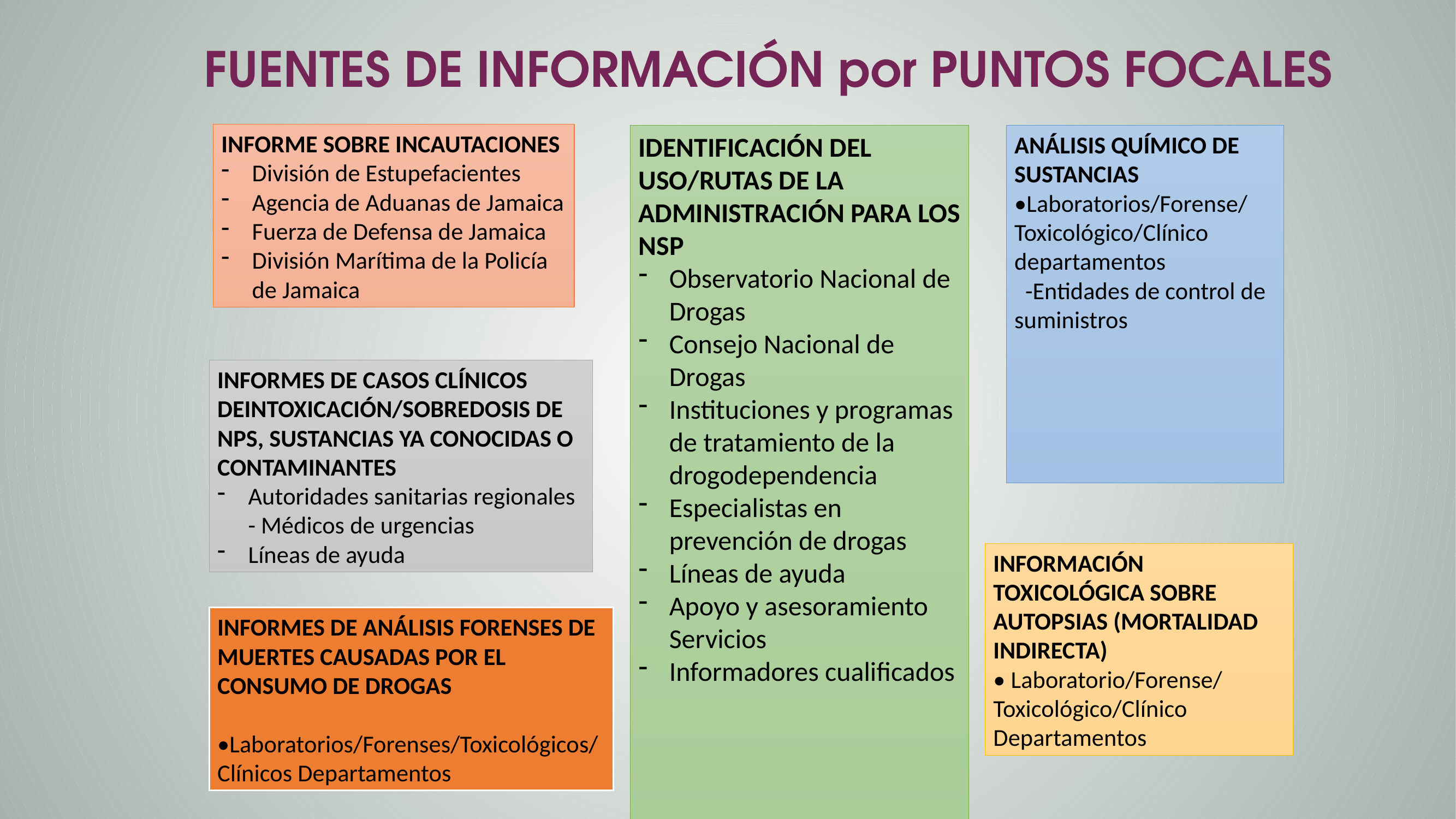

FUENTES DE INFORMACIÓN por PUNTOS FOCALES
INFORME SOBRE INCAUTACIONES
División de Estupefacientes
Agencia de Aduanas de Jamaica
Fuerza de Defensa de Jamaica
División Marítima de la Policía de Jamaica
IDENTIFICACIÓN DEL USO/RUTAS DE LA ADMINISTRACIÓN PARA LOS NSP
Observatorio Nacional de Drogas
Consejo Nacional de Drogas
Instituciones y programas de tratamiento de la drogodependencia
Especialistas en prevención de drogas
Líneas de ayuda
Apoyo y asesoramiento     Servicios
Informadores cualificados

ANÁLISIS QUÍMICO DE SUSTANCIAS
•Laboratorios/Forense/  Toxicológico/Clínico  departamentos                       -Entidades de control de suministros

INFORMES DE CASOS CLÍNICOS DEINTOXICACIÓN/SOBREDOSIS DE NPS, SUSTANCIAS YA CONOCIDAS O CONTAMINANTES
Autoridades sanitarias regionales  - Médicos de urgencias
Líneas de ayuda
INFORMACIÓN TOXICOLÓGICA SOBRE AUTOPSIAS (MORTALIDAD INDIRECTA)
• Laboratorio/Forense/  Toxicológico/Clínico         Departamentos
INFORMES DE ANÁLISIS FORENSES DE MUERTES CAUSADAS POR EL CONSUMO DE DROGAS                               •Laboratorios/Forenses/Toxicológicos/Clínicos Departamentos